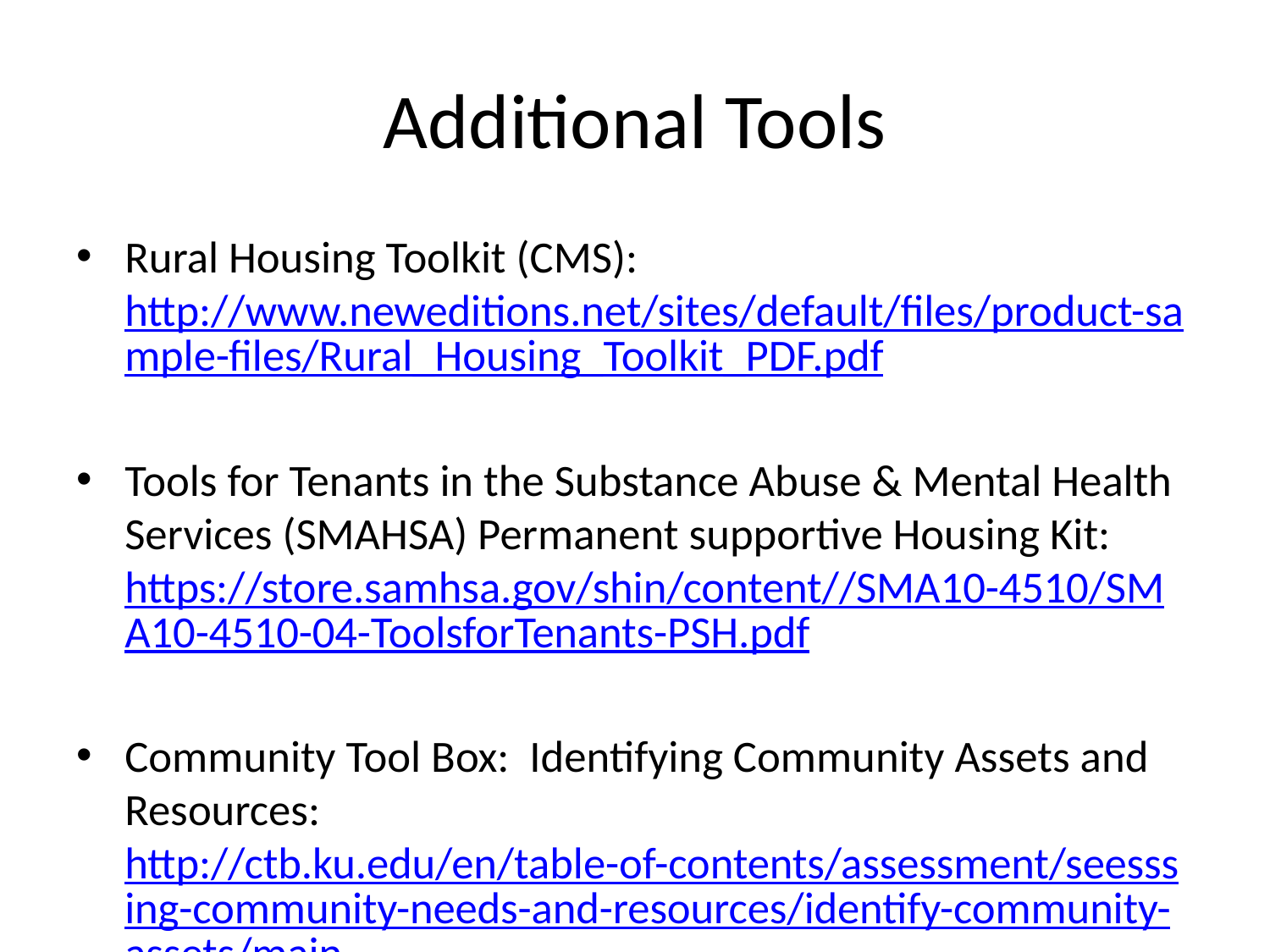

# Additional Tools
Rural Housing Toolkit (CMS): http://www.neweditions.net/sites/default/files/product-sample-files/Rural_Housing_Toolkit_PDF.pdf

Tools for Tenants in the Substance Abuse & Mental Health Services (SMAHSA) Permanent supportive Housing Kit: https://store.samhsa.gov/shin/content//SMA10-4510/SMA10-4510-04-ToolsforTenants-PSH.pdf

Community Tool Box:  Identifying Community Assets and Resources:  http://ctb.ku.edu/en/table-of-contents/assessment/seesssing-community-needs-and-resources/identify-community-assets/main